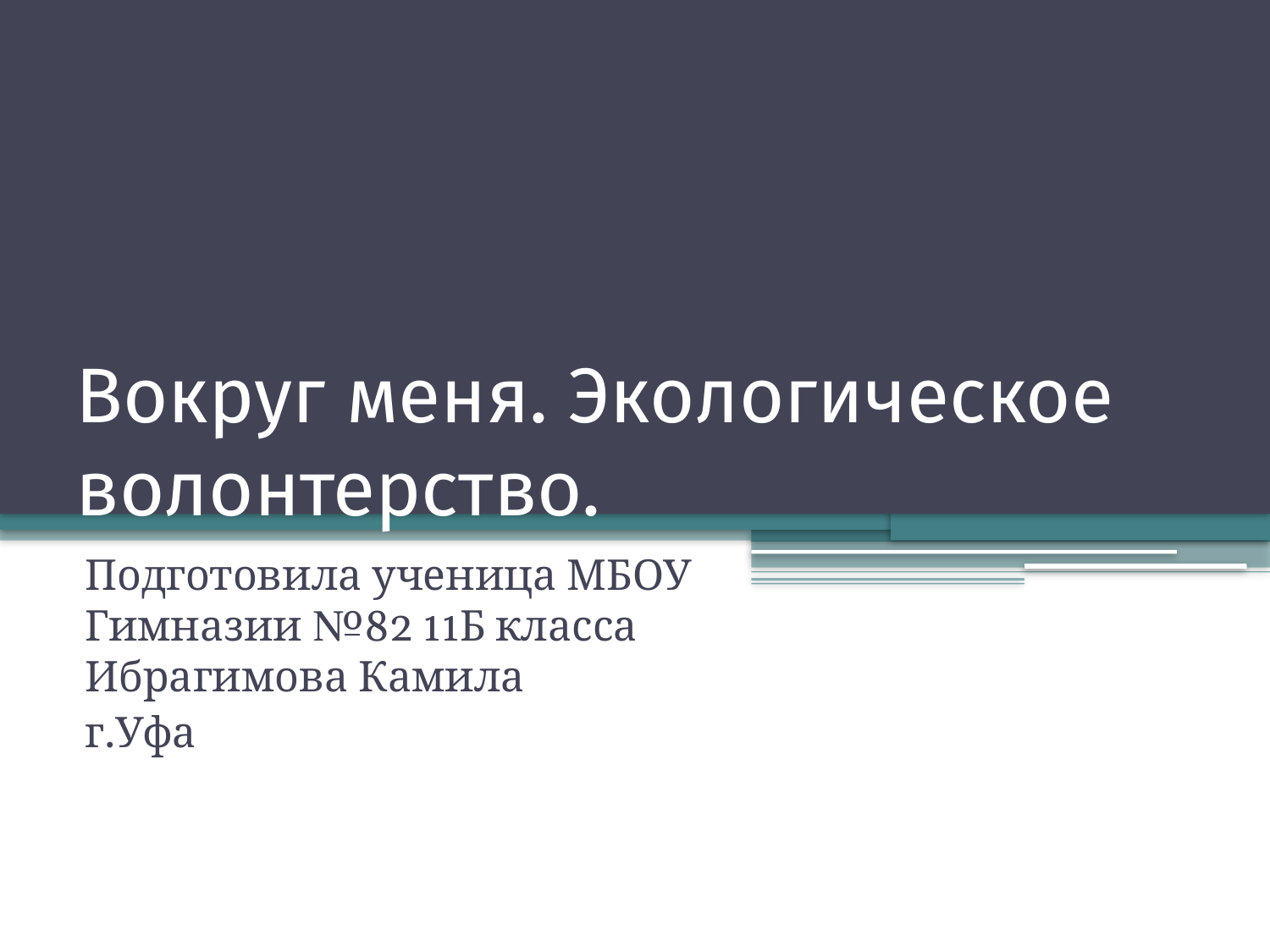

# Вокруг меня. Экологическое волонтерство.
Подготовила ученица МБОУ Гимназии №82 11Б класса Ибрагимова Камила
г.Уфа